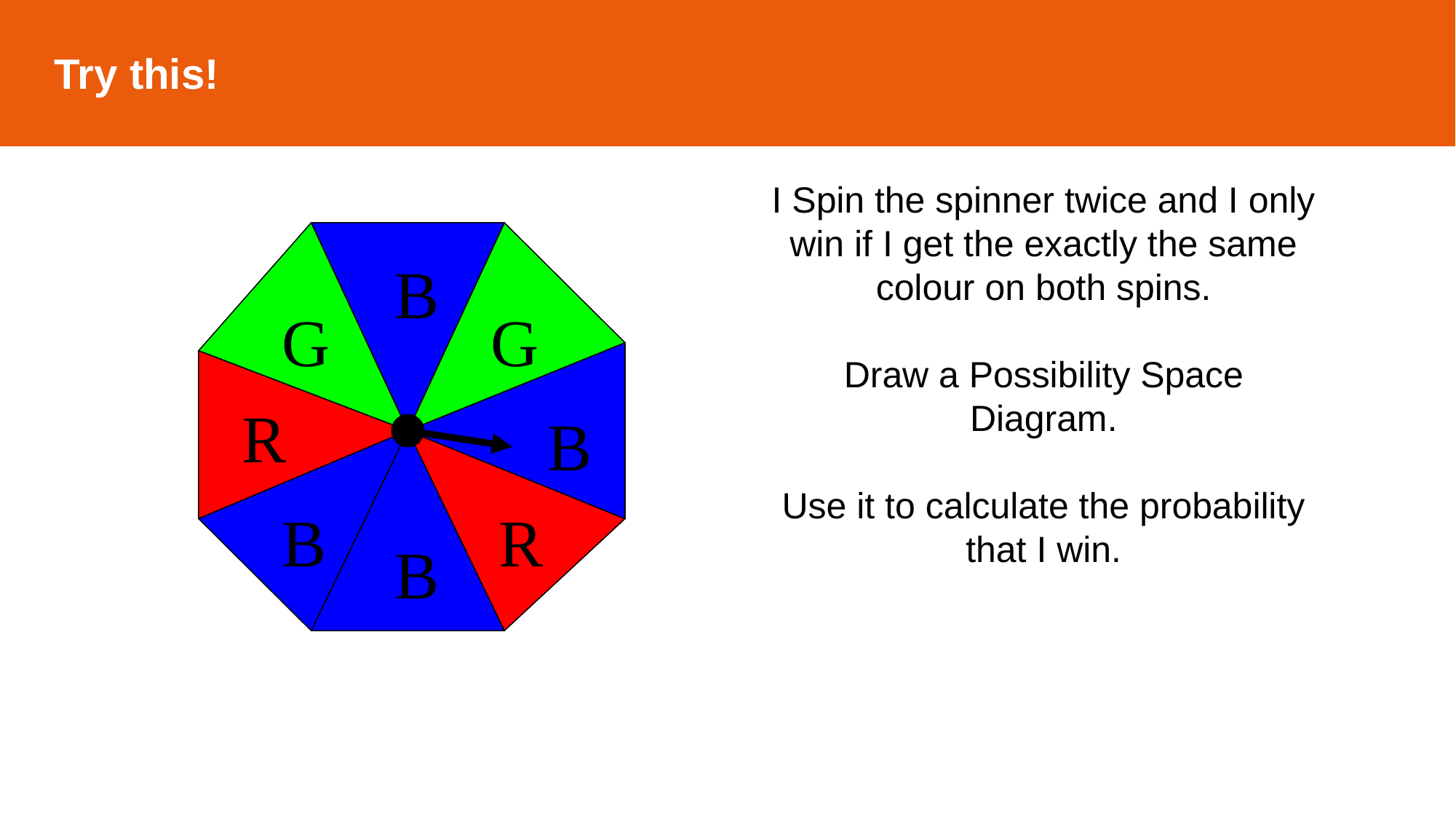

Try this!
I Spin the spinner twice and I only win if I get the exactly the same colour on both spins.

Draw a Possibility Space Diagram.

Use it to calculate the probability that I win.

B
G
G

R
B

B
R
B